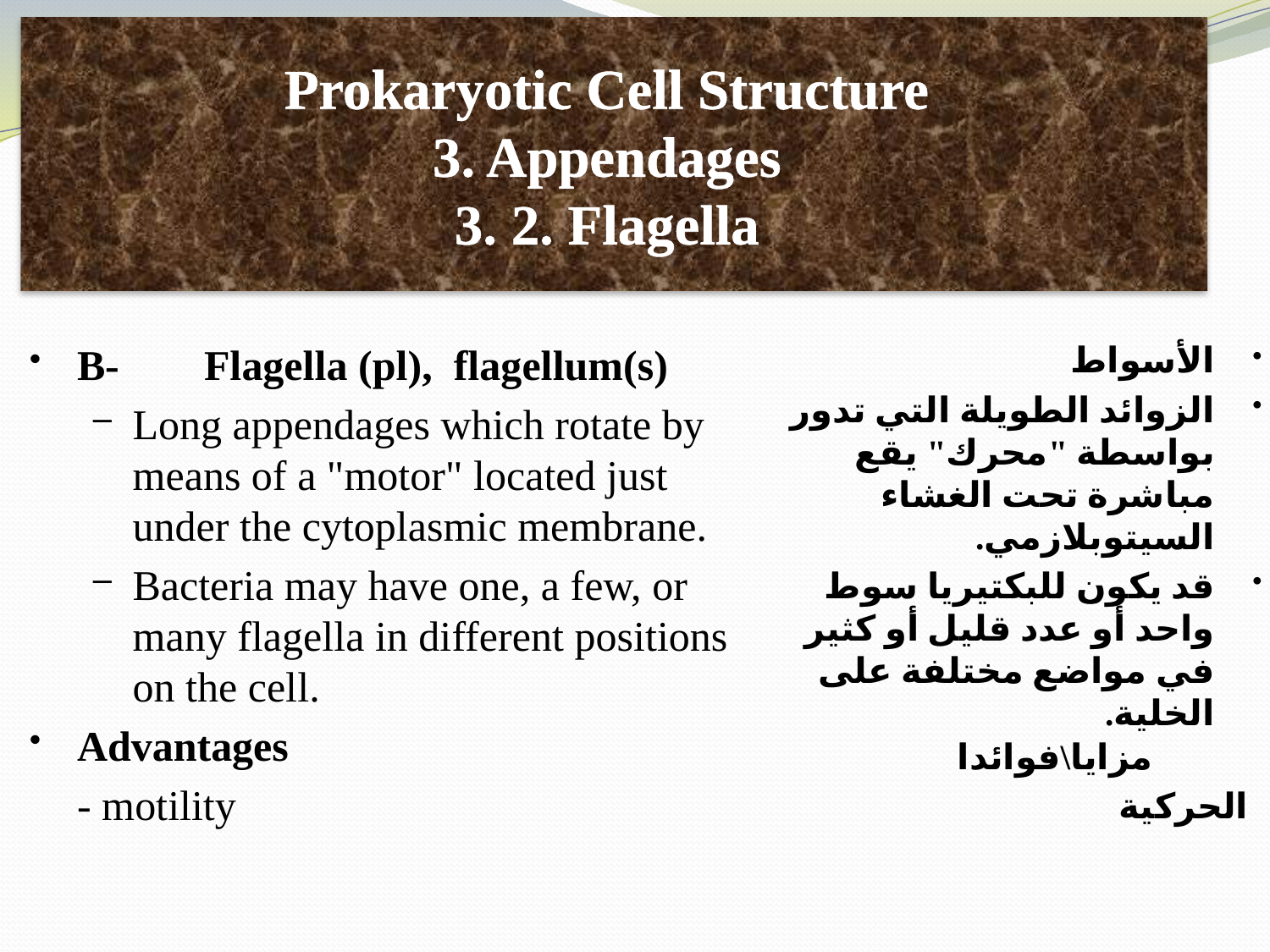

Prokaryotic Cell Structure
3. Appendages
3. 2. Flagella
B-	Flagella (pl),  flagellum(s)
Long appendages which rotate by means of a "motor" located just under the cytoplasmic membrane.
Bacteria may have one, a few, or many flagella in different positions on the cell.
Advantages
	- motility
الأسواط
الزوائد الطويلة التي تدور بواسطة "محرك" يقع مباشرة تحت الغشاء السيتوبلازمي.
قد يكون للبكتيريا سوط واحد أو عدد قليل أو كثير في مواضع مختلفة على الخلية.
مزايا\فوائدا
الحركية